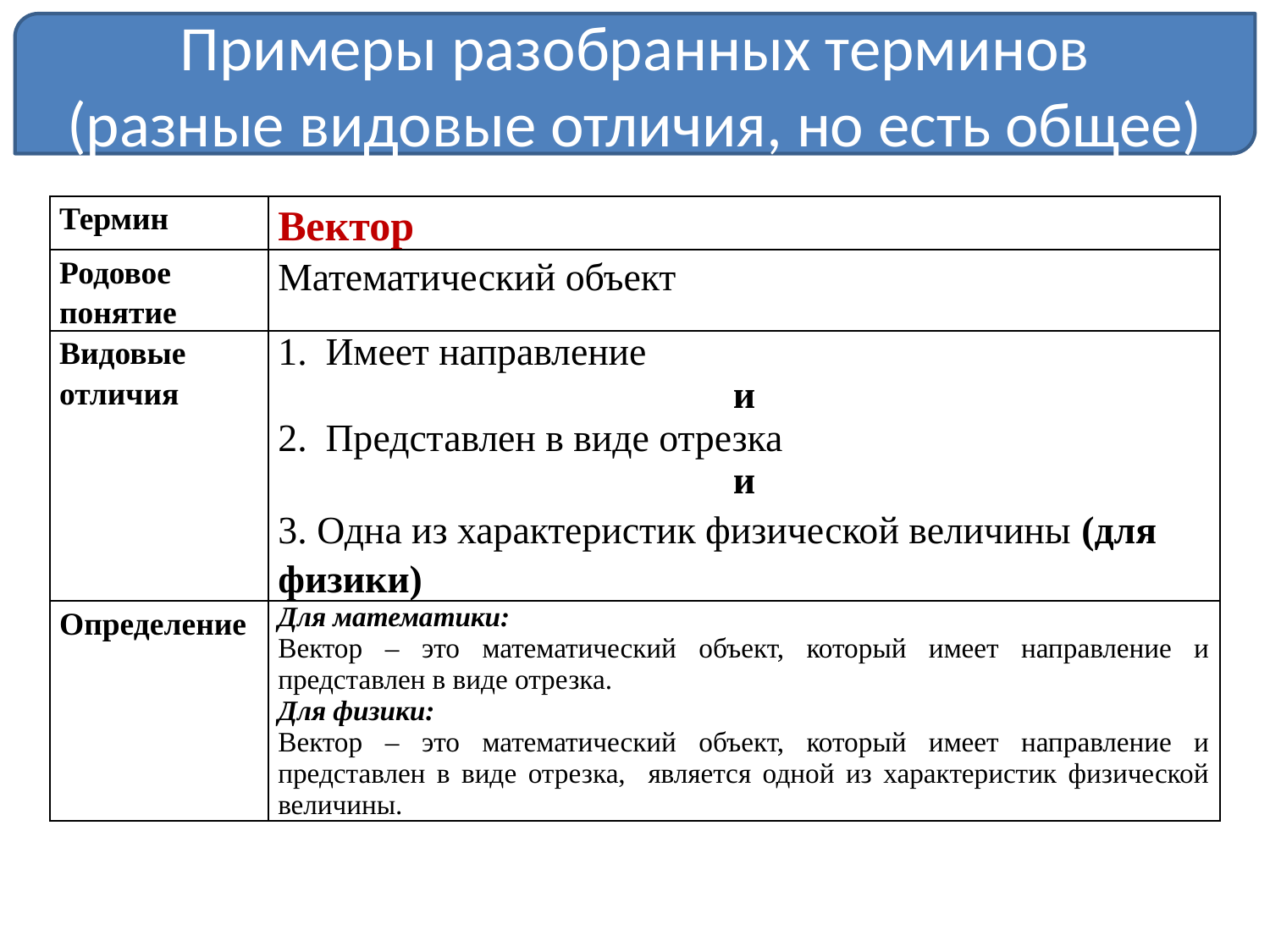

Примеры разобранных терминов
(разные видовые отличия, но есть общее)

| Термин | Вектор |
| --- | --- |
| Родовое понятие | Математический объект |
| Видовые отличия | Имеет направление и Представлен в виде отрезка и 3. Одна из характеристик физической величины (для физики) |
| Определение | Для математики: Вектор – это математический объект, который имеет направление и представлен в виде отрезка. Для физики: Вектор – это математический объект, который имеет направление и представлен в виде отрезка, является одной из характеристик физической величины. |